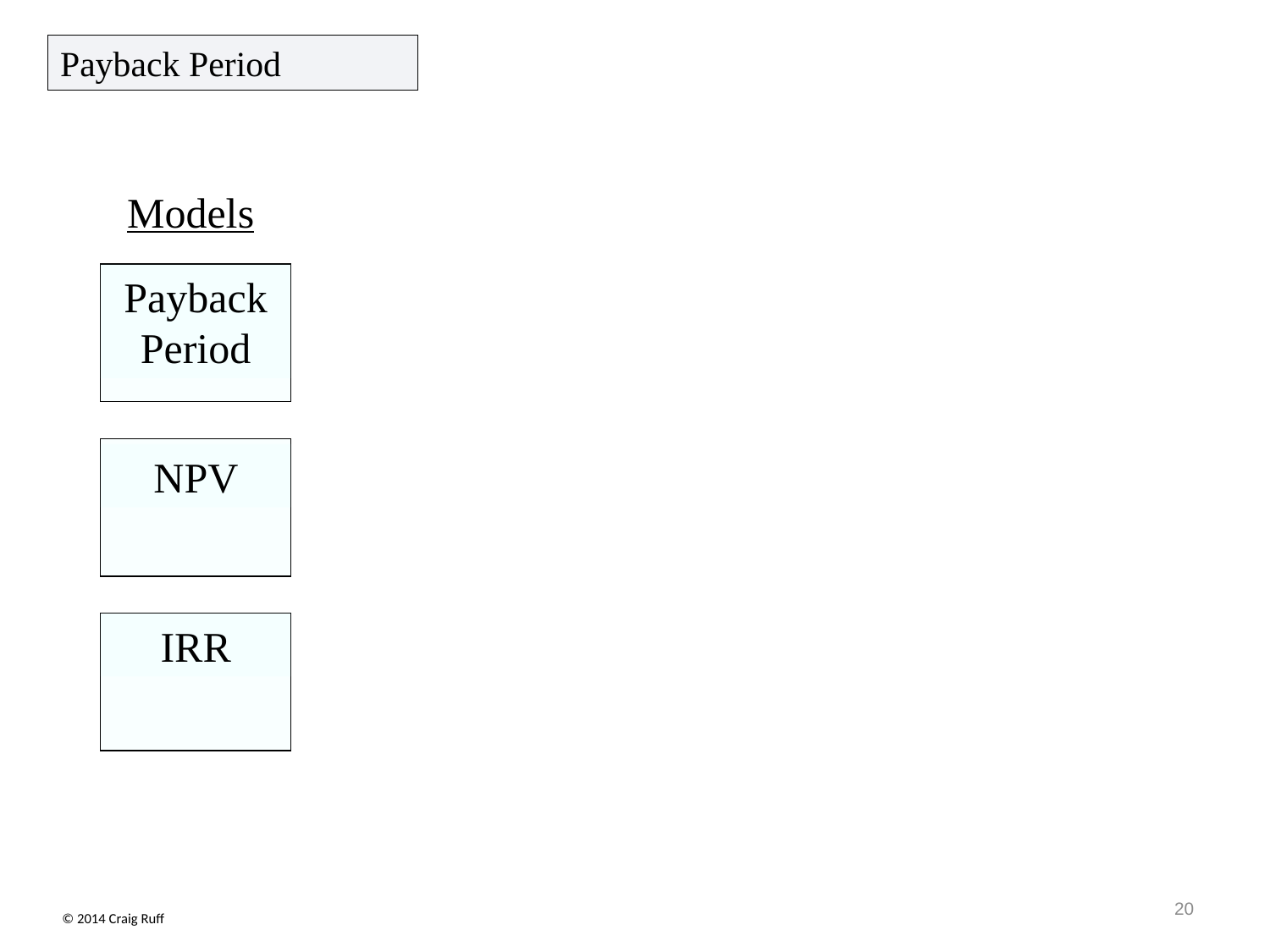

Payback Period
Models

Payback Period

NPV

IRR
20
© 2014 Craig Ruff